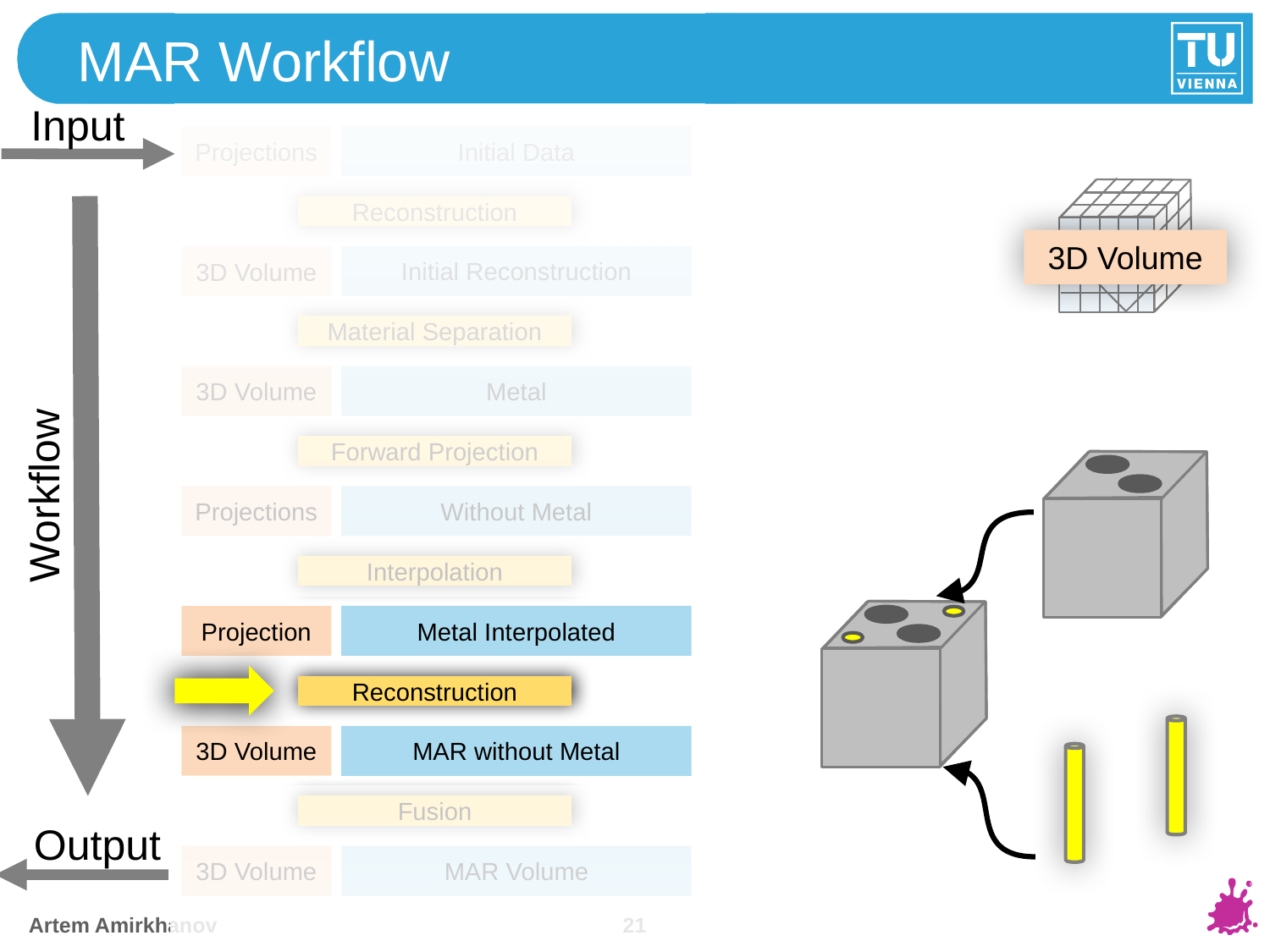

# MAR Workflow

Input
Initial Data
Projections

Reconstruction
3D Volume
Initial Reconstruction
3D Volume
Material Separation
Metal
3D Volume
Forward Projection

Workflow
Without Metal
Projections
Interpolation

Metal Interpolated
Projection

Reconstruction

MAR without Metal
3D Volume

Fusion
Output
MAR Volume
3D Volume
21
Artem Amirkhanov